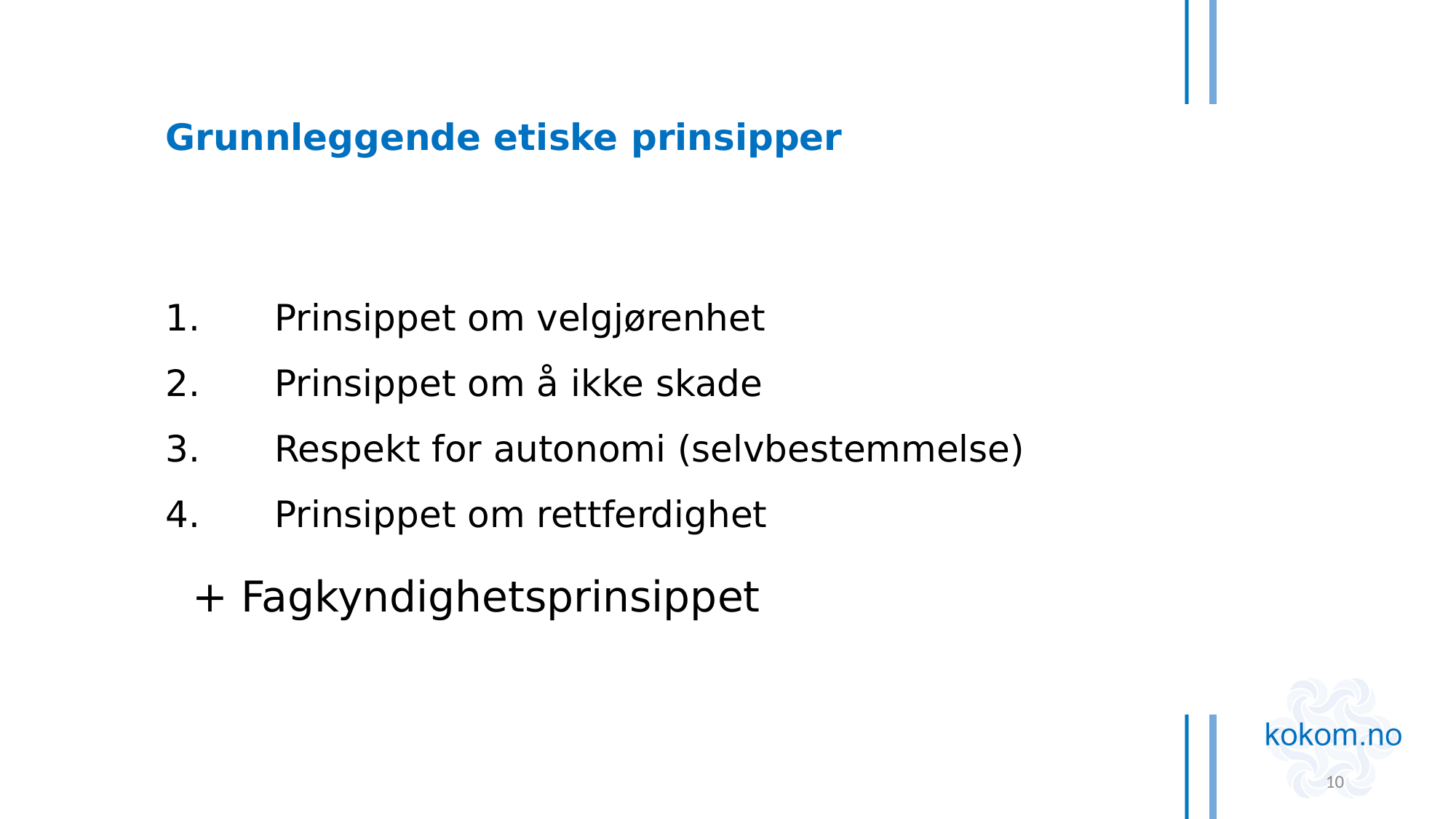

Grunnleggende etiske prinsipper

1.	Prinsippet om velgjørenhet
2.	Prinsippet om å ikke skade
3.	Respekt for autonomi (selvbestemmelse)
4.	Prinsippet om rettferdighet
+ Fagkyndighetsprinsippet
10